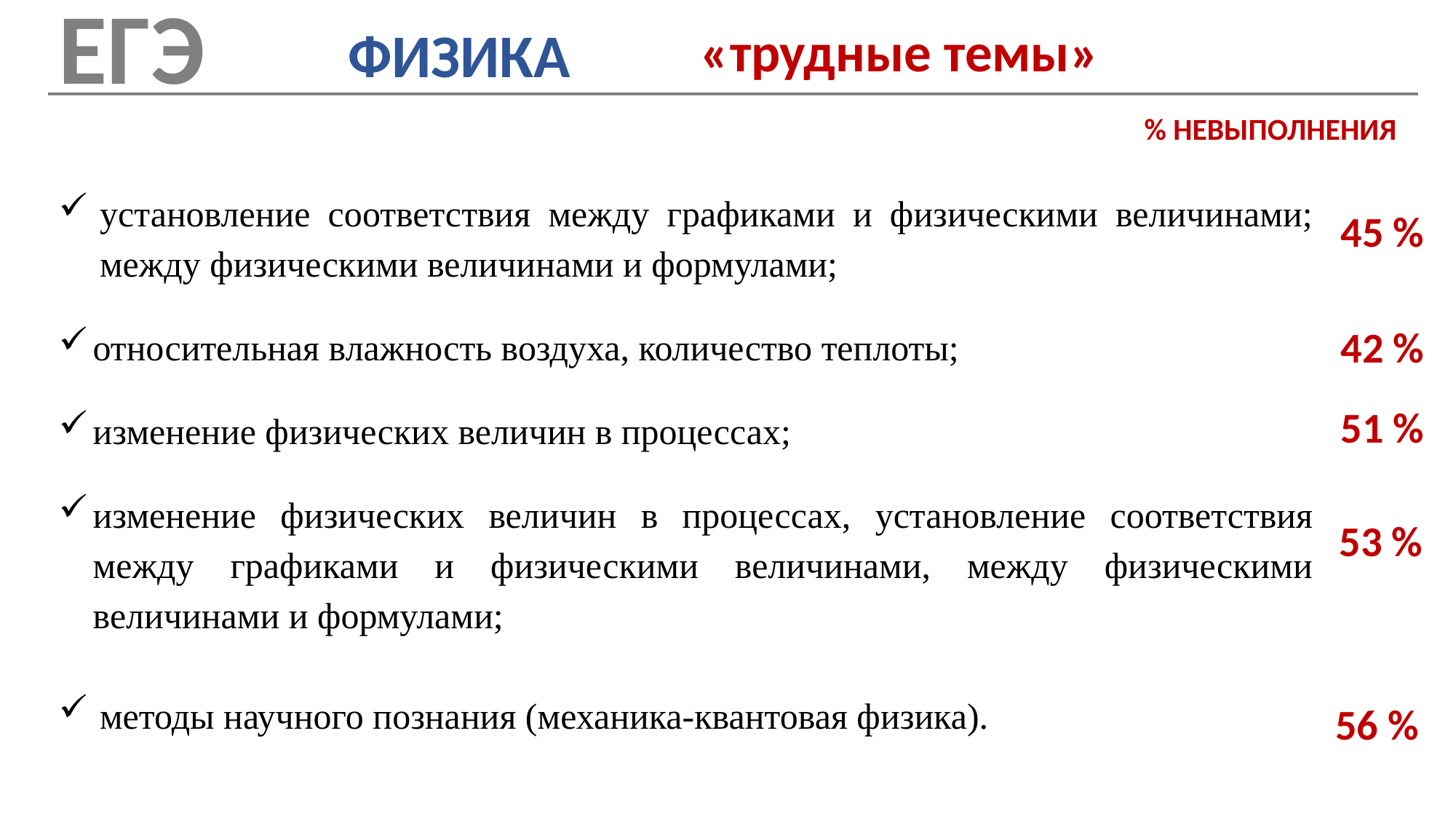

ЕГЭ
ФИЗИКА
«трудные темы»
% НЕВЫПОЛНЕНИЯ

установление соответствия между графиками и физическими величинами; между физическими величинами и формулами;

относительная влажность воздуха, количество теплоты;

изменение физических величин в процессах;

изменение физических величин в процессах, установление соответствия между графиками и физическими величинами, между физическими величинами и формулами;

методы научного познания (механика-квантовая физика).

45 %
42 %
51 %
53 %
56 %